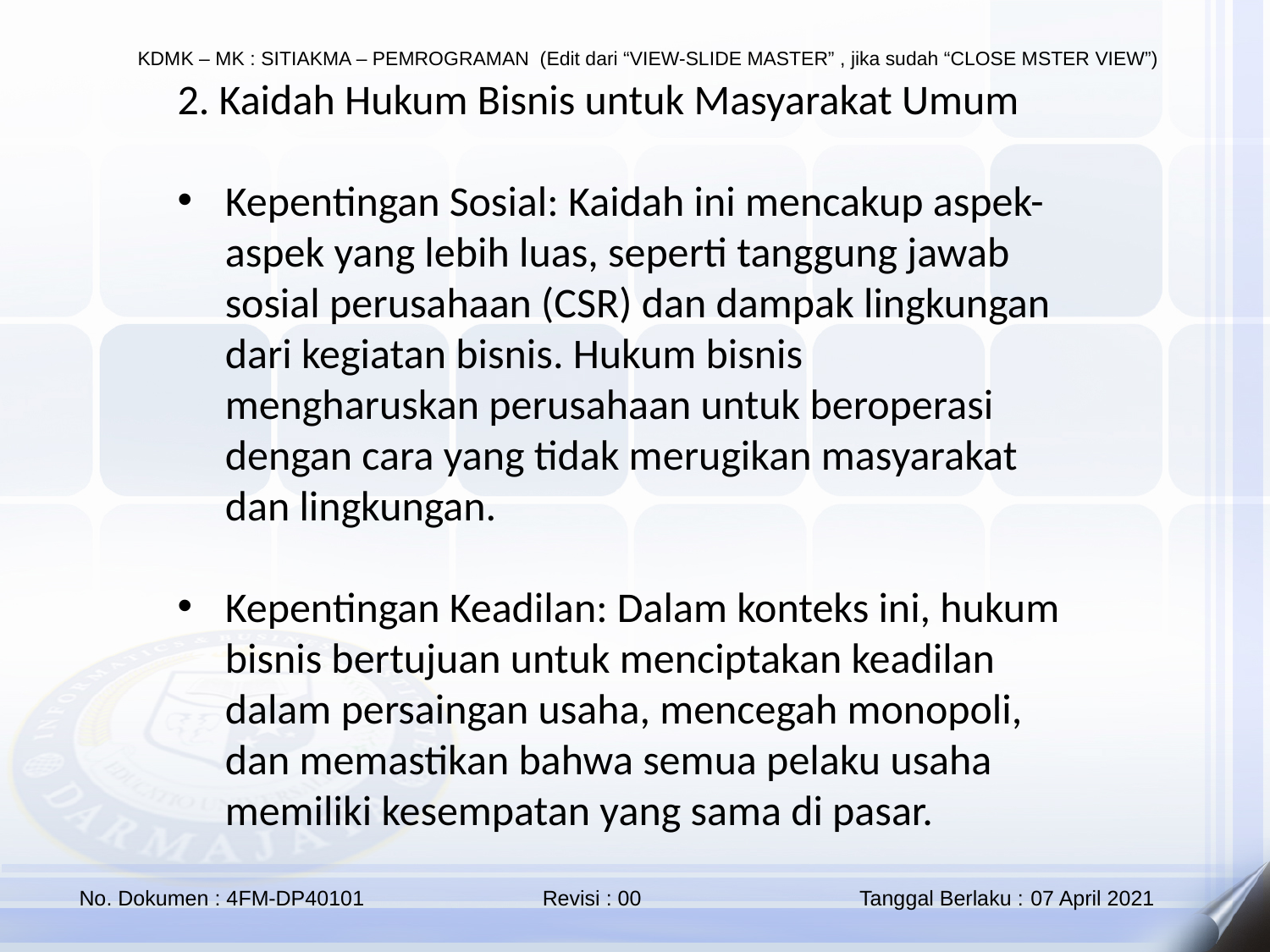

2. Kaidah Hukum Bisnis untuk Masyarakat Umum

Kepentingan Sosial: Kaidah ini mencakup aspek-aspek yang lebih luas, seperti tanggung jawab sosial perusahaan (CSR) dan dampak lingkungan dari kegiatan bisnis. Hukum bisnis mengharuskan perusahaan untuk beroperasi dengan cara yang tidak merugikan masyarakat dan lingkungan.

Kepentingan Keadilan: Dalam konteks ini, hukum bisnis bertujuan untuk menciptakan keadilan dalam persaingan usaha, mencegah monopoli, dan memastikan bahwa semua pelaku usaha memiliki kesempatan yang sama di pasar.